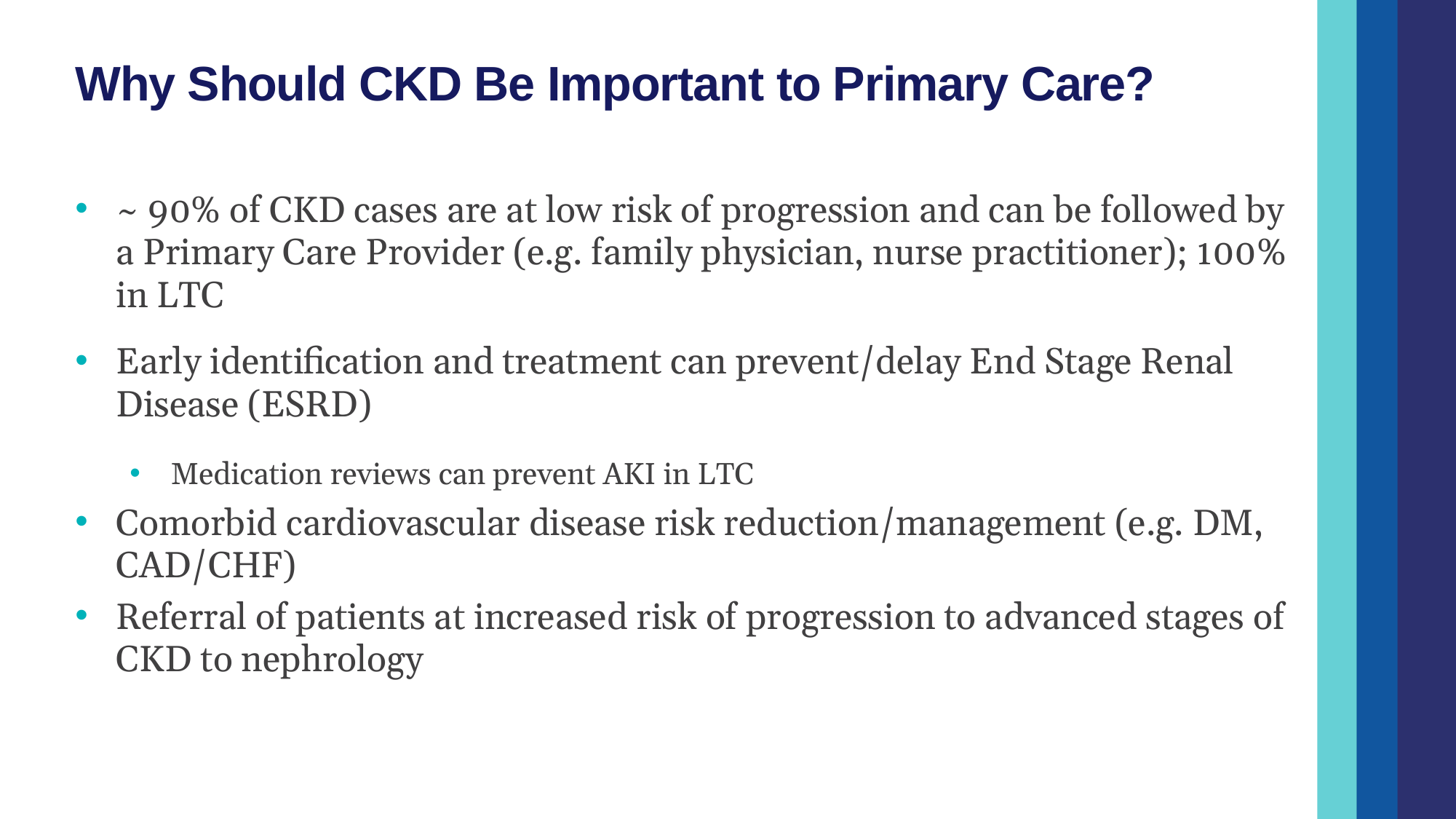

# Why Should CKD Be Important to Primary Care?
~ 90% of CKD cases are at low risk of progression and can be followed by a Primary Care Provider (e.g. family physician, nurse practitioner); 100% in LTC
Early identification and treatment can prevent/delay End Stage Renal Disease (ESRD)
Medication reviews can prevent AKI in LTC
Comorbid cardiovascular disease risk reduction/management (e.g. DM, CAD/CHF)
Referral of patients at increased risk of progression to advanced stages of CKD to nephrology